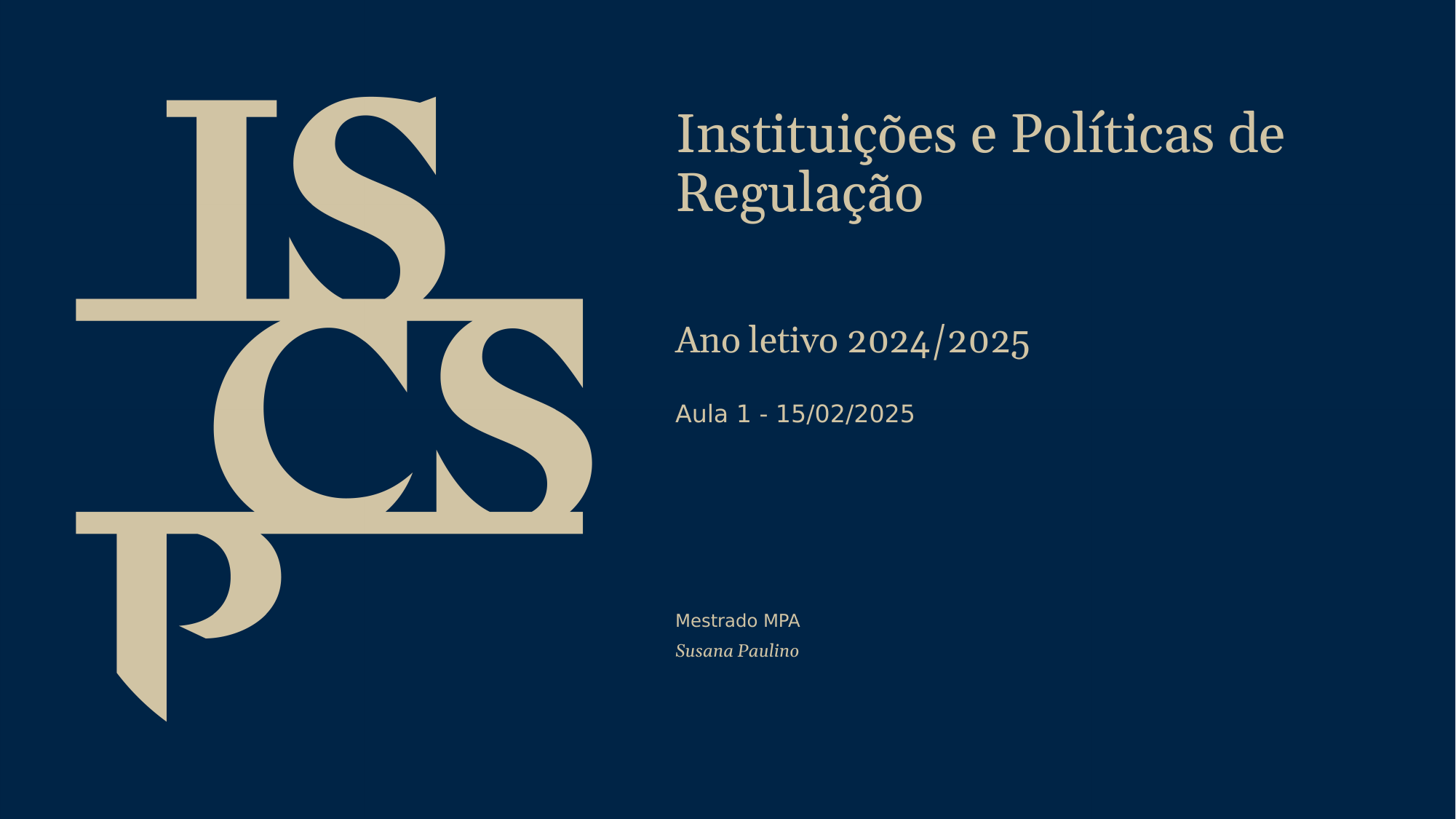

# Instituições e Políticas de Regulação Ano letivo 2024/2025
Aula 1 - 15/02/2025

Mestrado MPA
Susana Paulino